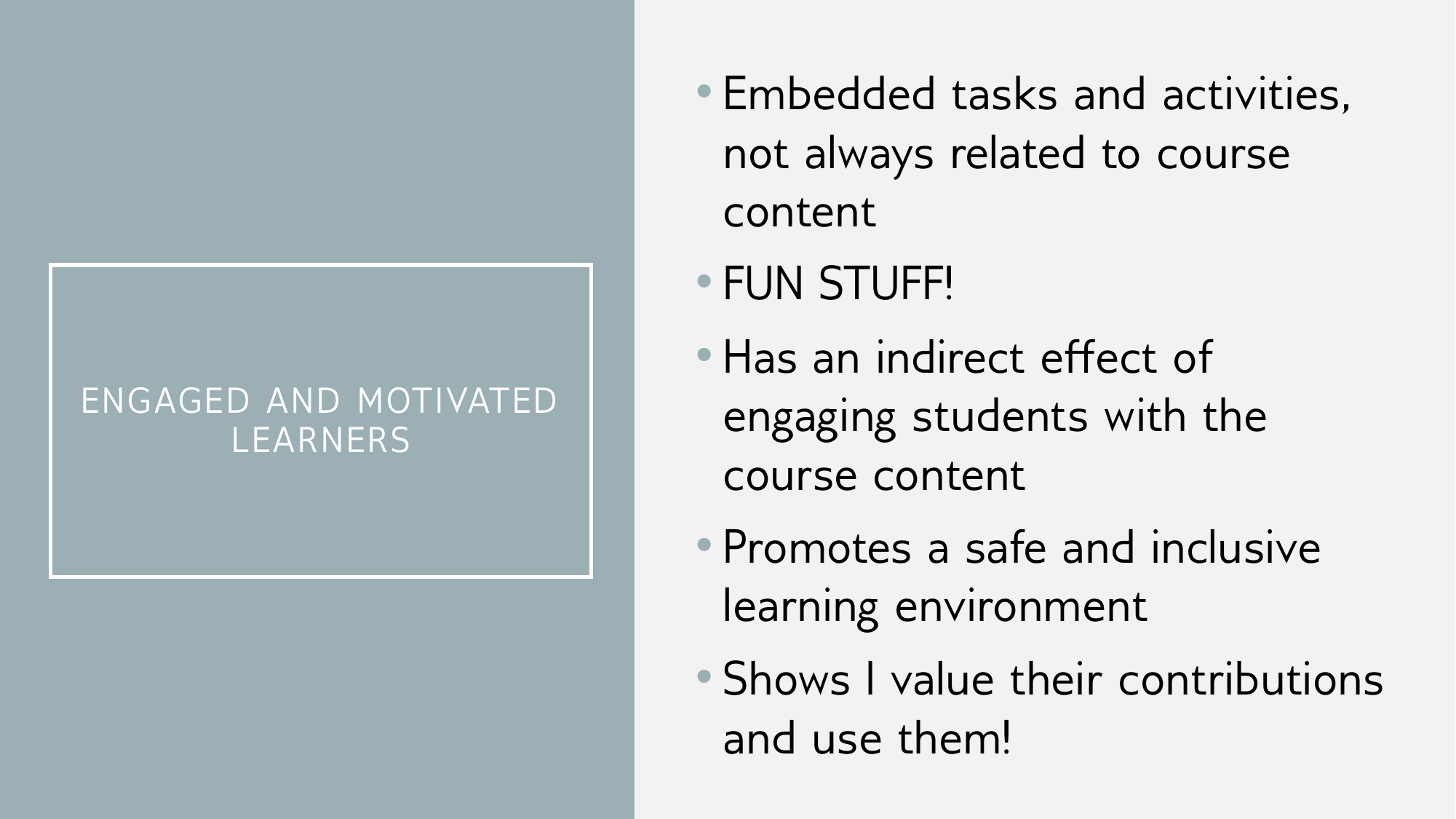

Embedded tasks and activities, not always related to course content
FUN STUFF!
Has an indirect effect of engaging students with the course content
Promotes a safe and inclusive learning environment
Shows I value their contributions and use them!

# Engaged and motivated learners